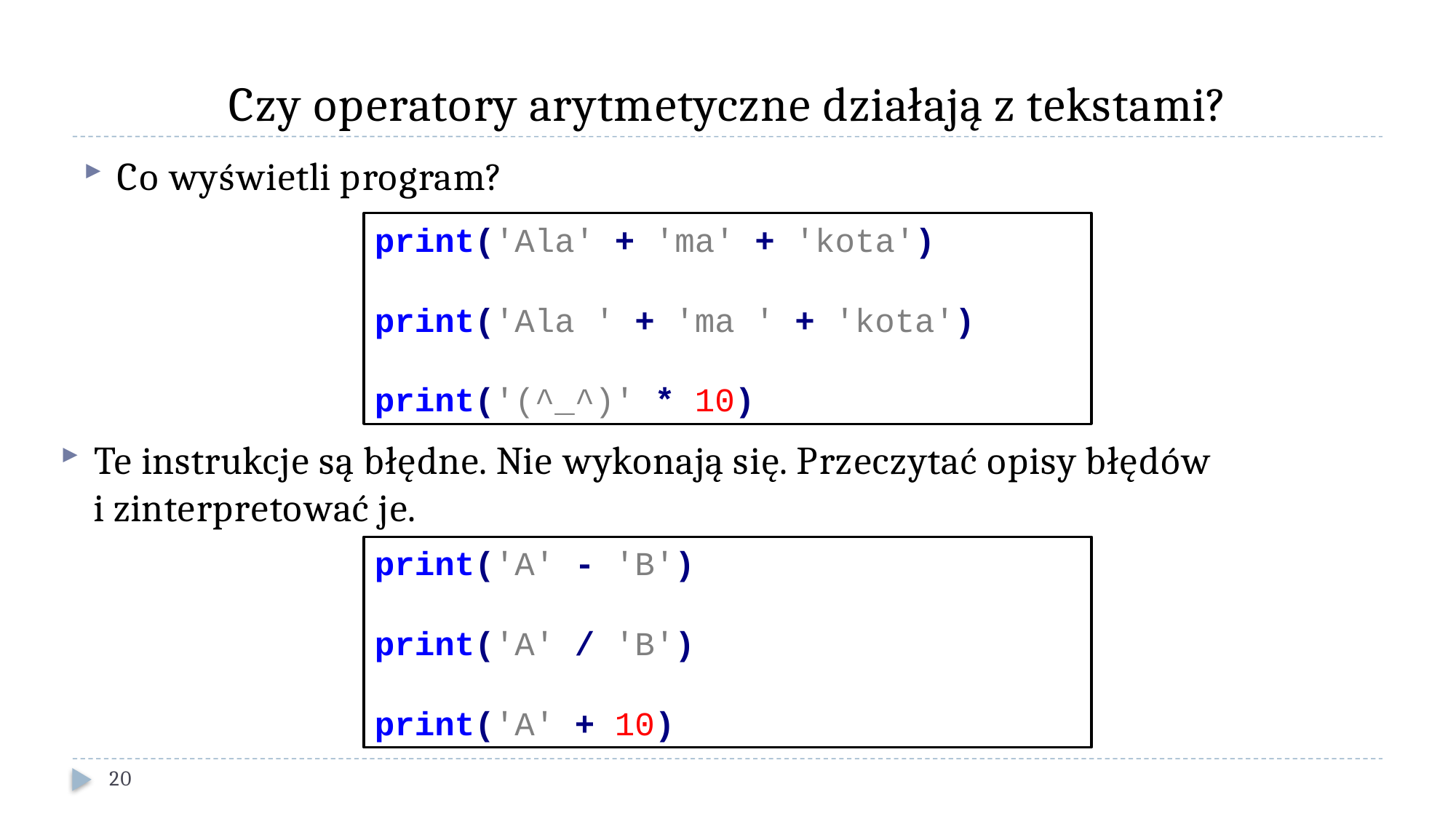

# Czy operatory arytmetyczne działają z tekstami?
Co wyświetli program?
print('Ala' + 'ma' + 'kota')

print('Ala ' + 'ma ' + 'kota')

print('(^_^)' * 10)
Te instrukcje są błędne. Nie wykonają się. Przeczytać opisy błędów
i zinterpretować je.
print('A' - 'B')

print('A' / 'B')

print('A' + 10)
20